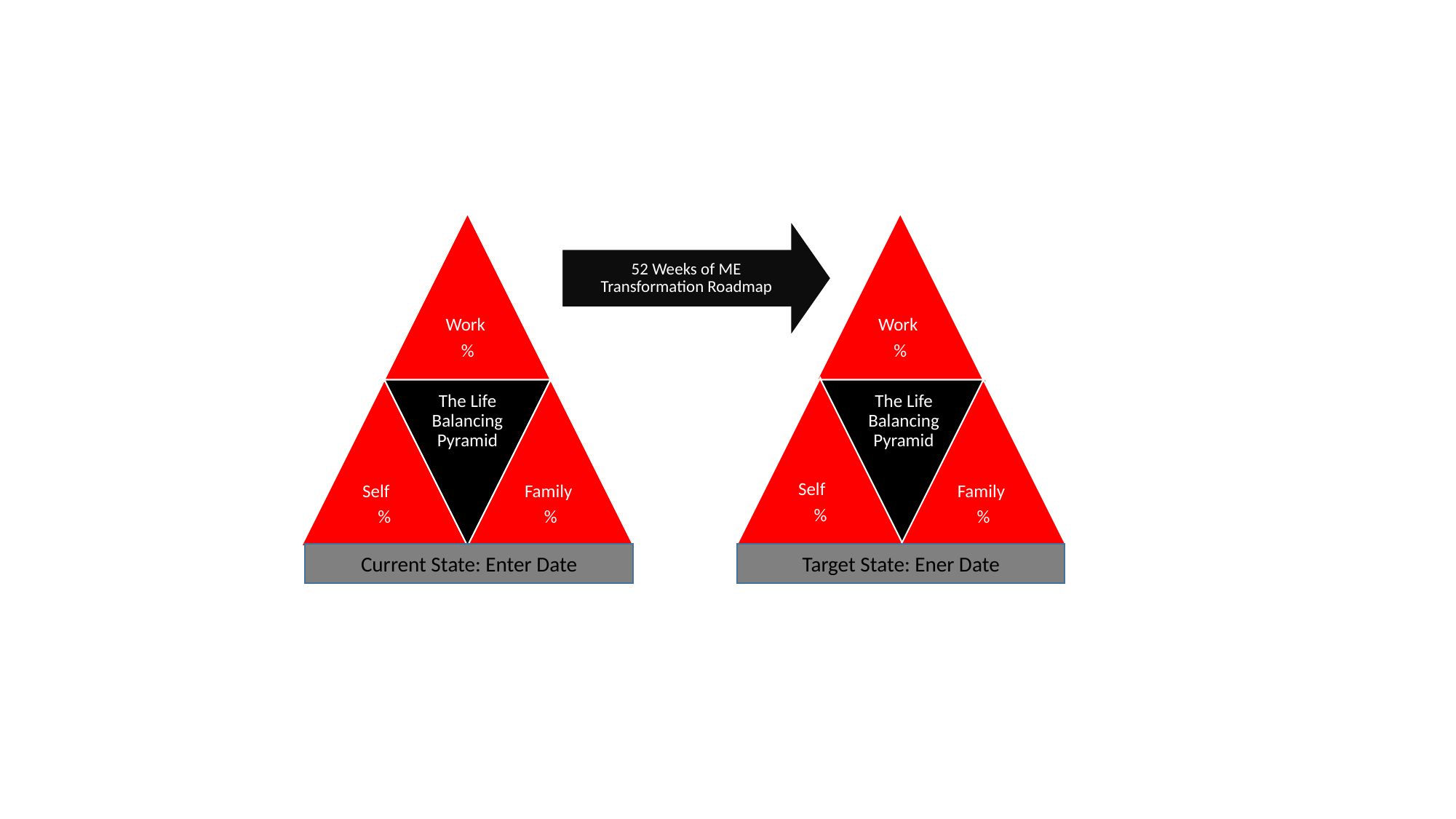

Work
%
Self
%
The Life Balancing Pyramid
Family
%
Work
%
Self
%
The Life Balancing Pyramid
Family
%

52 Weeks of ME Transformation Roadmap
Current State: Enter Date
Target State: Ener Date